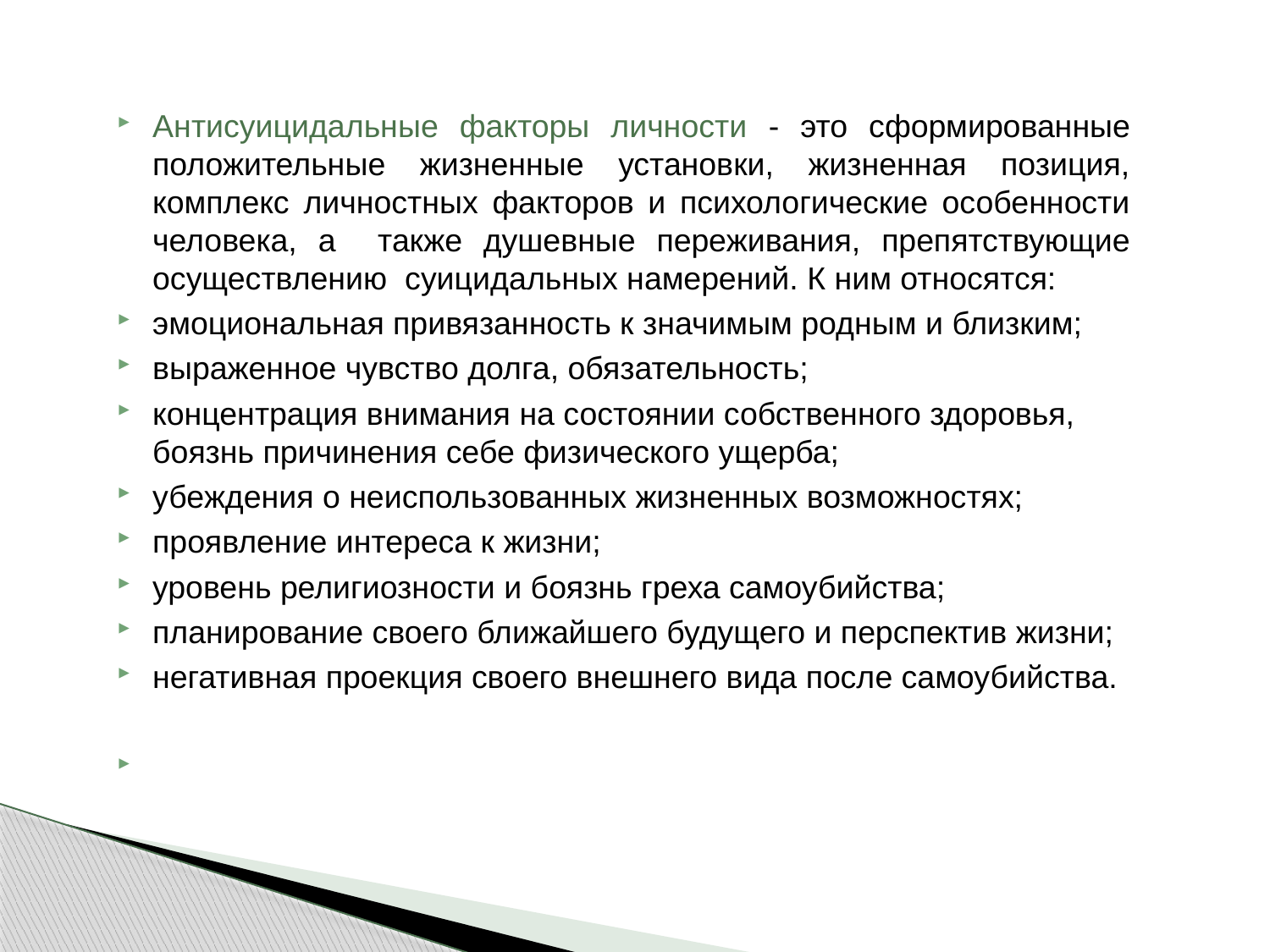

Антисуицидальные факторы личности - это сформированные положительные жизненные установки, жизненная позиция, комплекс личностных факторов и психологические особенности человека, а  также душевные переживания, препятствующие осуществлению  суицидальных намерений. К ним относятся:
эмоциональная привязанность к значимым родным и близким;
выраженное чувство долга, обязательность;
концентрация внимания на состоянии собственного здоровья, боязнь причинения себе физического ущерба;
убеждения о неиспользованных жизненных возможностях;
проявление интереса к жизни;
уровень религиозности и боязнь греха самоубийства;
планирование своего ближайшего будущего и перспектив жизни;
негативная проекция своего внешнего вида после самоубийства.